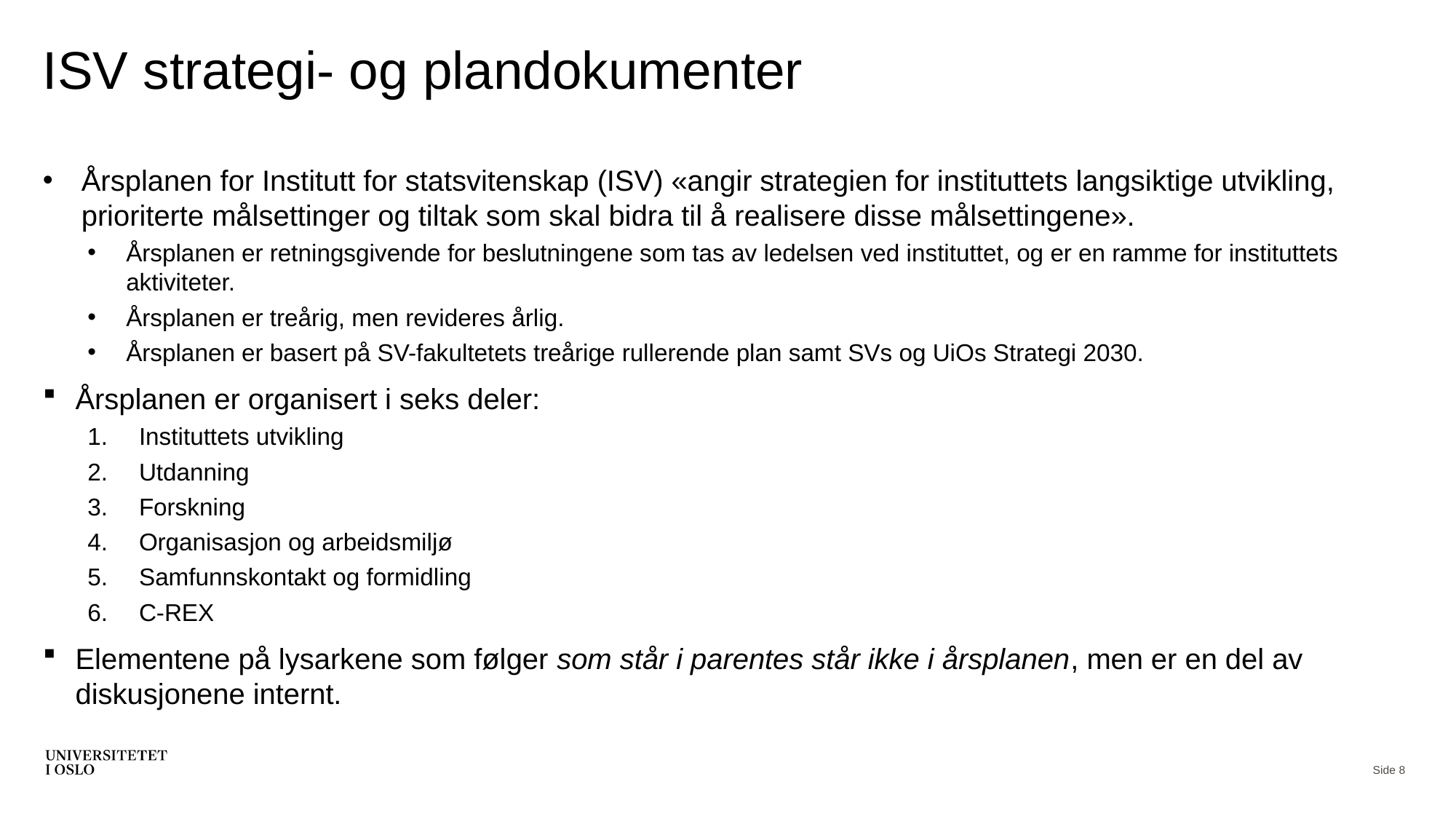

# ISV strategi- og plandokumenter
Årsplanen for Institutt for statsvitenskap (ISV) «angir strategien for instituttets langsiktige utvikling, prioriterte målsettinger og tiltak som skal bidra til å realisere disse målsettingene».
Årsplanen er retningsgivende for beslutningene som tas av ledelsen ved instituttet, og er en ramme for instituttets aktiviteter.
Årsplanen er treårig, men revideres årlig.
Årsplanen er basert på SV-fakultetets treårige rullerende plan samt SVs og UiOs Strategi 2030.
Årsplanen er organisert i seks deler:
Instituttets utvikling
Utdanning
Forskning
Organisasjon og arbeidsmiljø
Samfunnskontakt og formidling
C-REX
Elementene på lysarkene som følger som står i parentes står ikke i årsplanen, men er en del av diskusjonene internt.

Side 8